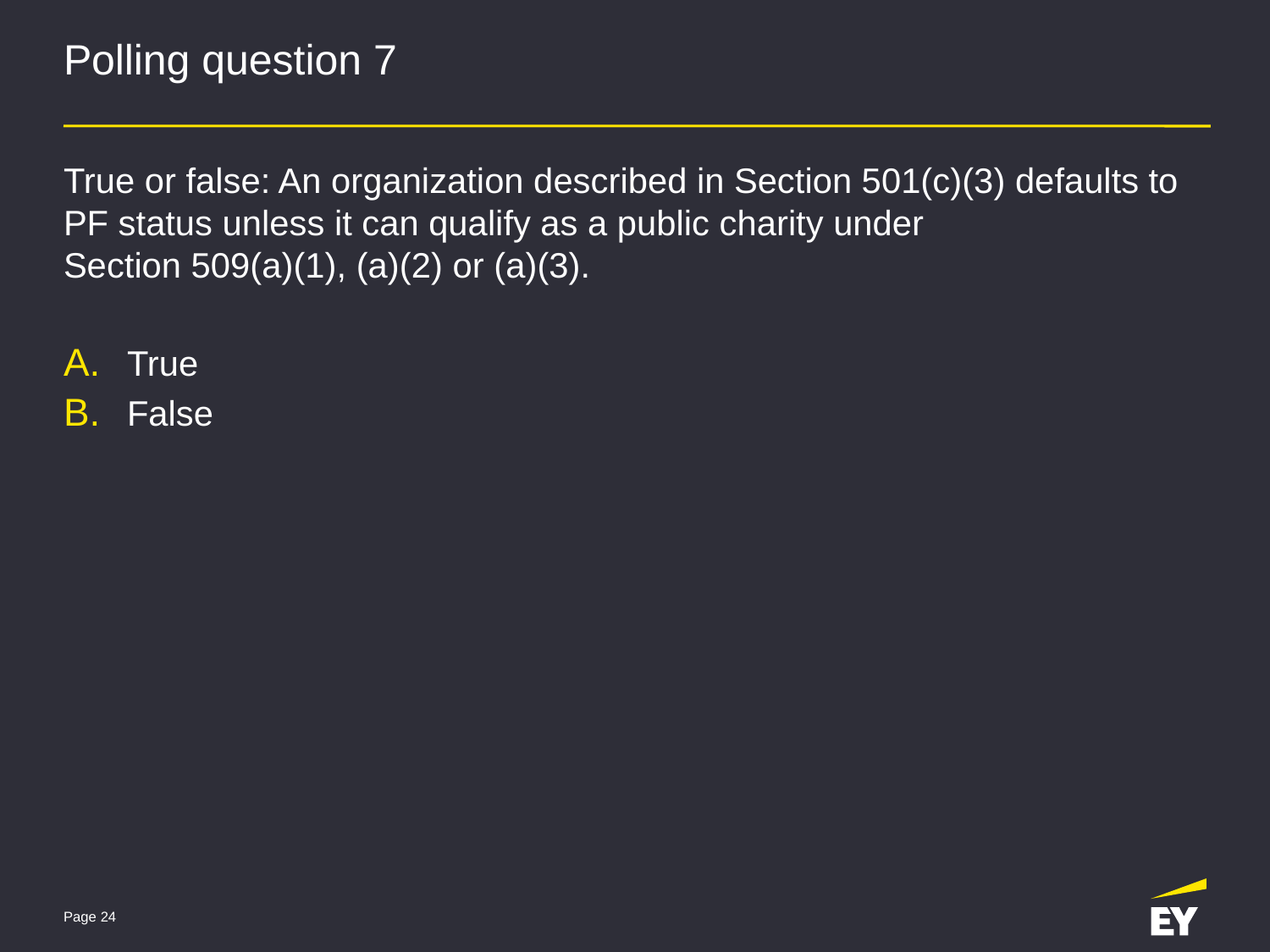

# Polling question 7
True or false: An organization described in Section 501(c)(3) defaults to PF status unless it can qualify as a public charity under
Section 509(a)(1), (a)(2) or (a)(3).

True
False